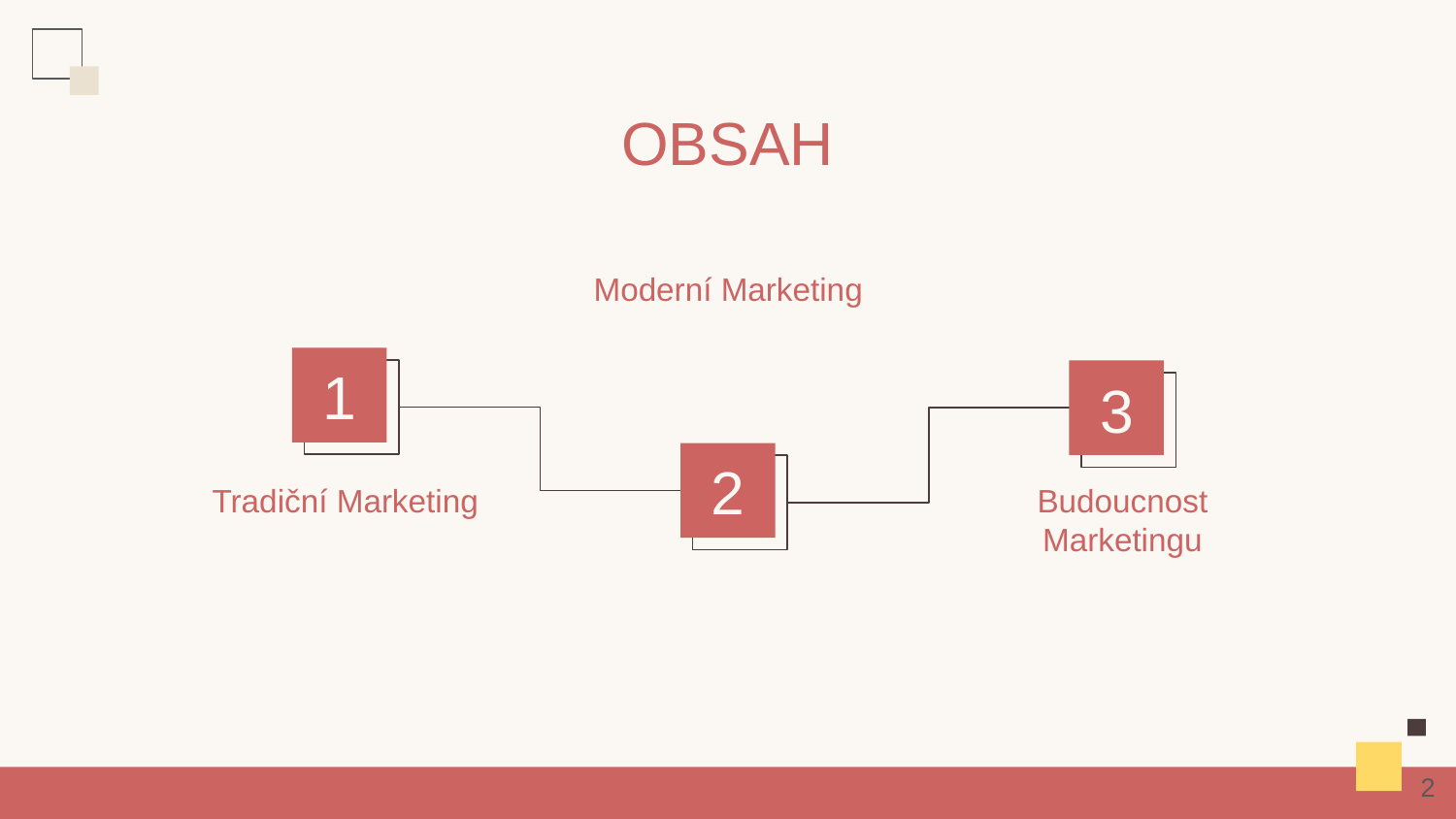

# OBSAH
Moderní Marketing
1

3
2

Tradiční Marketing
Budoucnost Marketingu
2